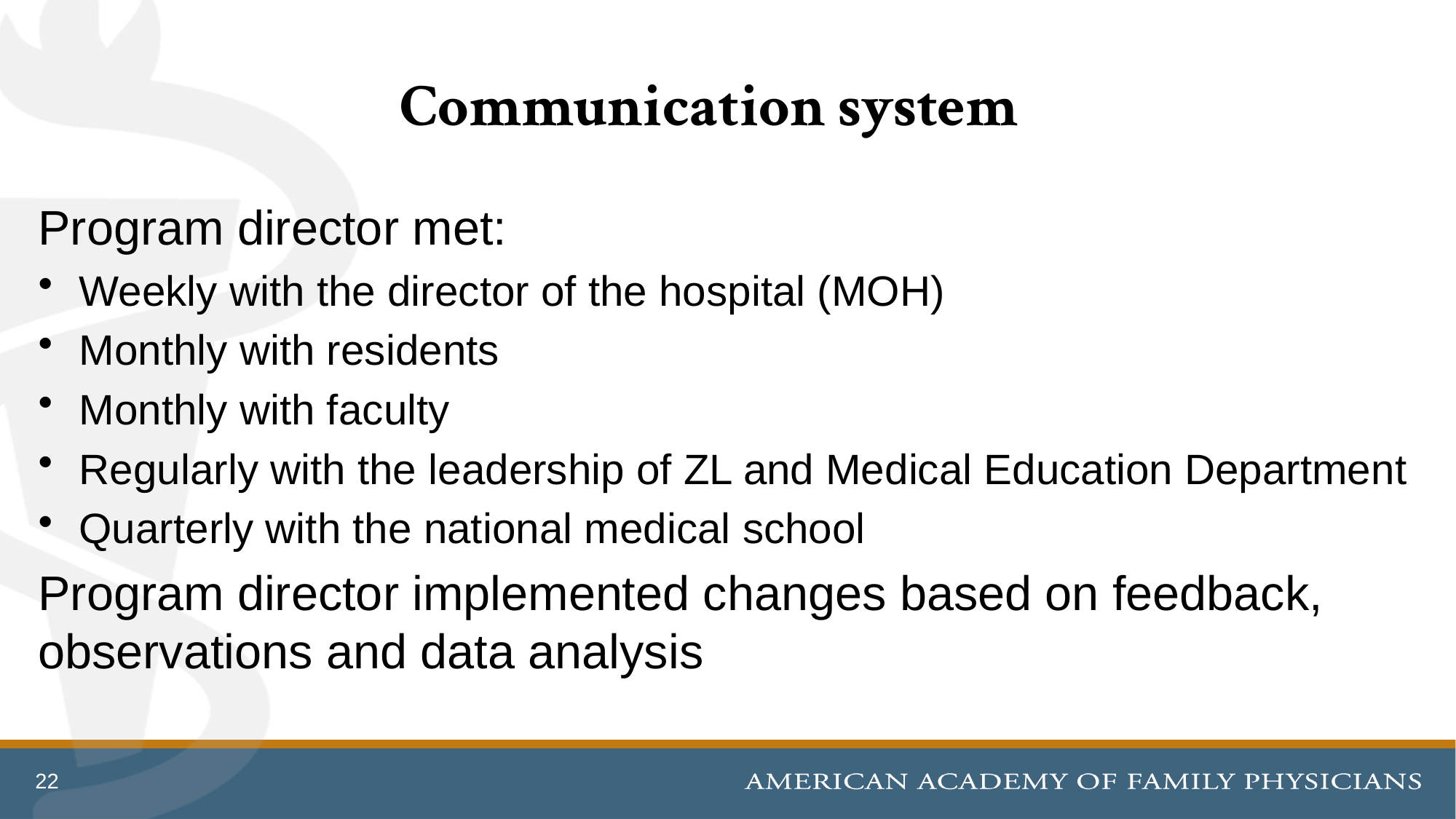

# Communication system
Program director met:
Weekly with the director of the hospital (MOH)
Monthly with residents
Monthly with faculty
Regularly with the leadership of ZL and Medical Education Department
Quarterly with the national medical school
Program director implemented changes based on feedback, observations and data analysis

22